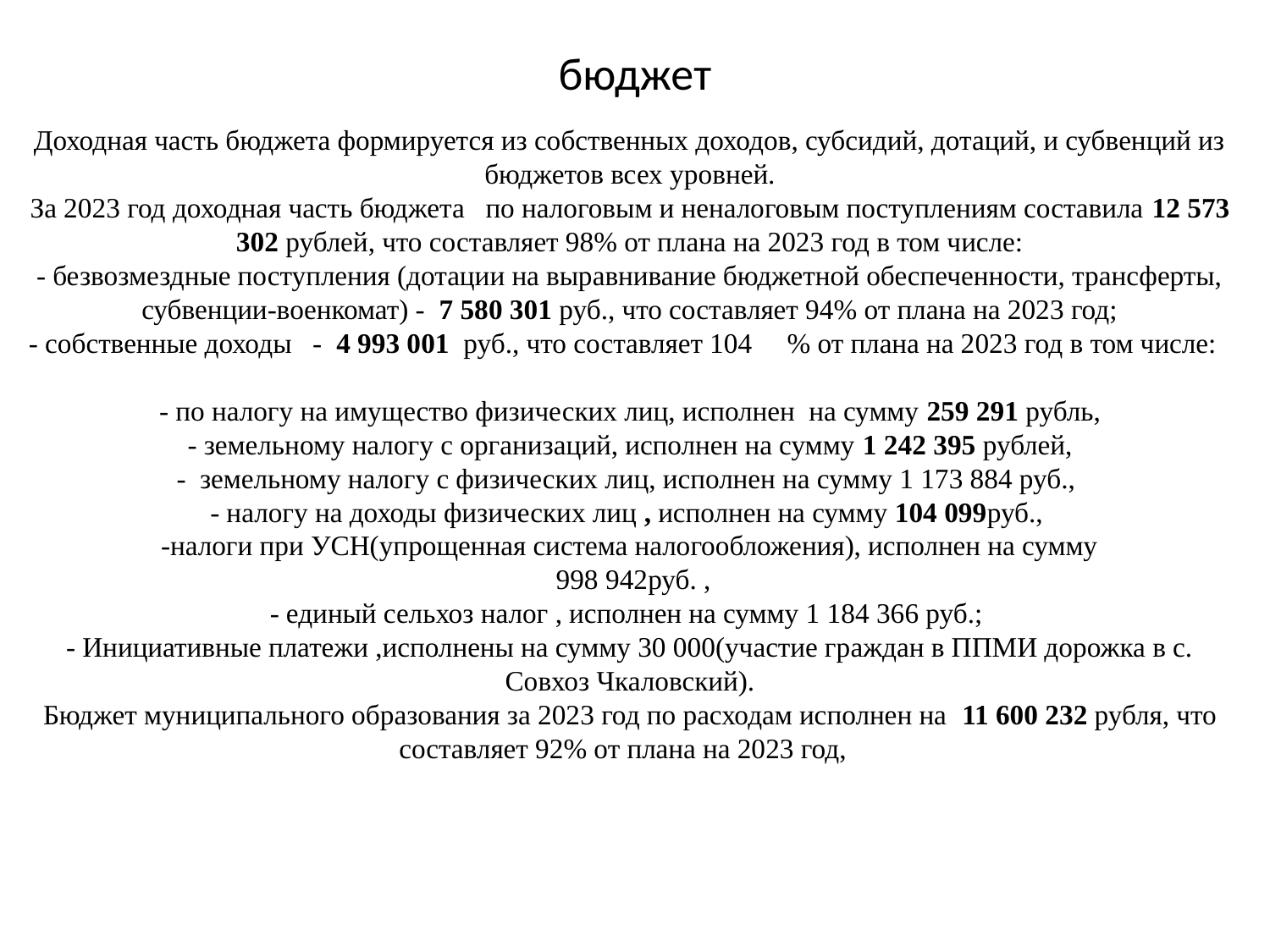

# бюджет
Доходная часть бюджета формируется из собственных доходов, субсидий, дотаций, и субвенций из бюджетов всех уровней.
За 2023 год доходная часть бюджета   по налоговым и неналоговым поступлениям составила 12 573 302 рублей, что составляет 98% от плана на 2023 год в том числе:
- безвозмездные поступления (дотации на выравнивание бюджетной обеспеченности, трансферты, субвенции-военкомат) -  7 580 301 руб., что составляет 94% от плана на 2023 год;
- собственные доходы   -  4 993 001  руб., что составляет 104     % от плана на 2023 год в том числе:
- по налогу на имущество физических лиц, исполнен  на сумму 259 291 рубль,
- земельному налогу с организаций, исполнен на сумму 1 242 395 рублей,
-  земельному налогу с физических лиц, исполнен на сумму 1 173 884 руб.,
- налогу на доходы физических лиц , исполнен на сумму 104 099руб.,
-налоги при УСН(упрощенная система налогообложения), исполнен на сумму
 998 942руб. ,
- единый сельхоз налог , исполнен на сумму 1 184 366 руб.;
- Инициативные платежи ,исполнены на сумму 30 000(участие граждан в ППМИ дорожка в с. Совхоз Чкаловский).
Бюджет муниципального образования за 2023 год по расходам исполнен на  11 600 232 рубля, что составляет 92% от плана на 2023 год,